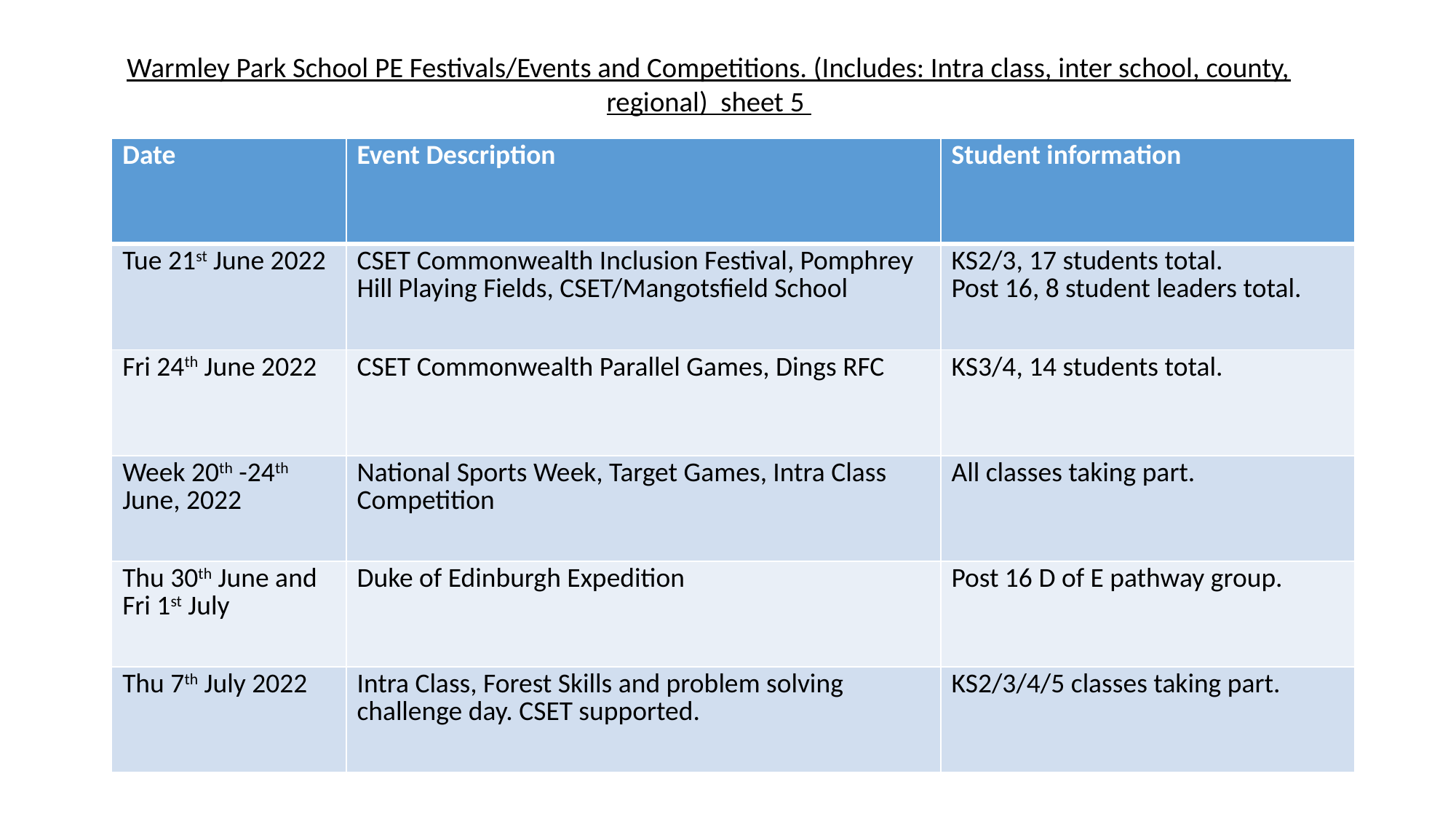

# Warmley Park School PE Festivals/Events and Competitions. (Includes: Intra class, inter school, county, regional)  sheet 5
| Date | Event Description | Student information |
| --- | --- | --- |
| Tue 21st June 2022 | CSET Commonwealth Inclusion Festival, Pomphrey Hill Playing Fields, CSET/Mangotsfield School | KS2/3, 17 students total. Post 16, 8 student leaders total. |
| Fri 24th June 2022 | CSET Commonwealth Parallel Games, Dings RFC | KS3/4, 14 students total. |
| Week 20th -24th June, 2022 | National Sports Week, Target Games, Intra Class Competition | All classes taking part. |
| Thu 30th June and Fri 1st July | Duke of Edinburgh Expedition | Post 16 D of E pathway group. |
| Thu 7th July 2022 | Intra Class, Forest Skills and problem solving challenge day. CSET supported. | KS2/3/4/5 classes taking part. |